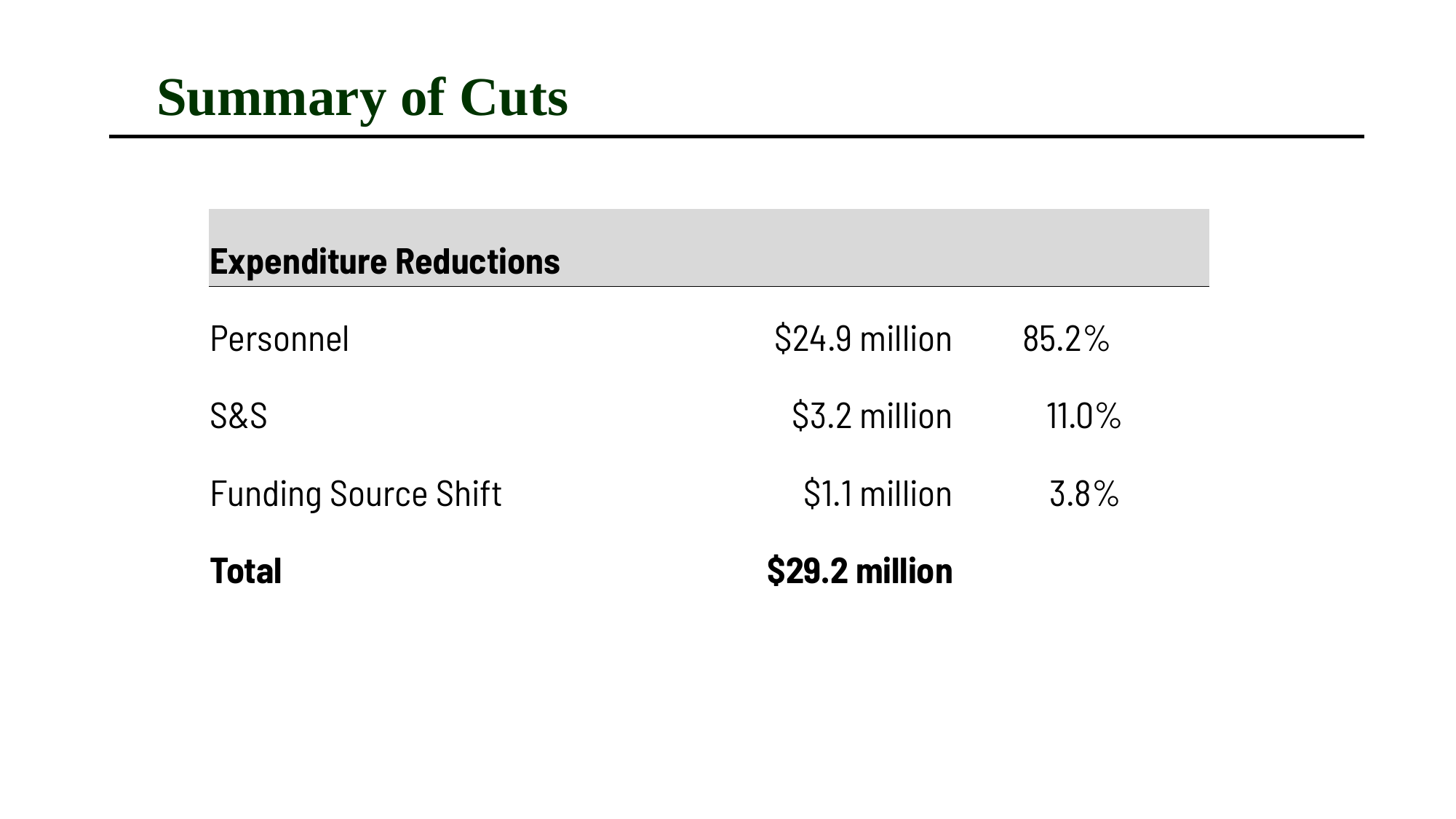

# Summary of Cuts
| Expenditure Reductions |  |  |
| --- | --- | --- |
| Personnel | $24.9 million | 85.2% |
| S&S | $3.2 million | 11.0% |
| Funding Source Shift | $1.1 million | 3.8% |
| Total | $29.2 million |  |